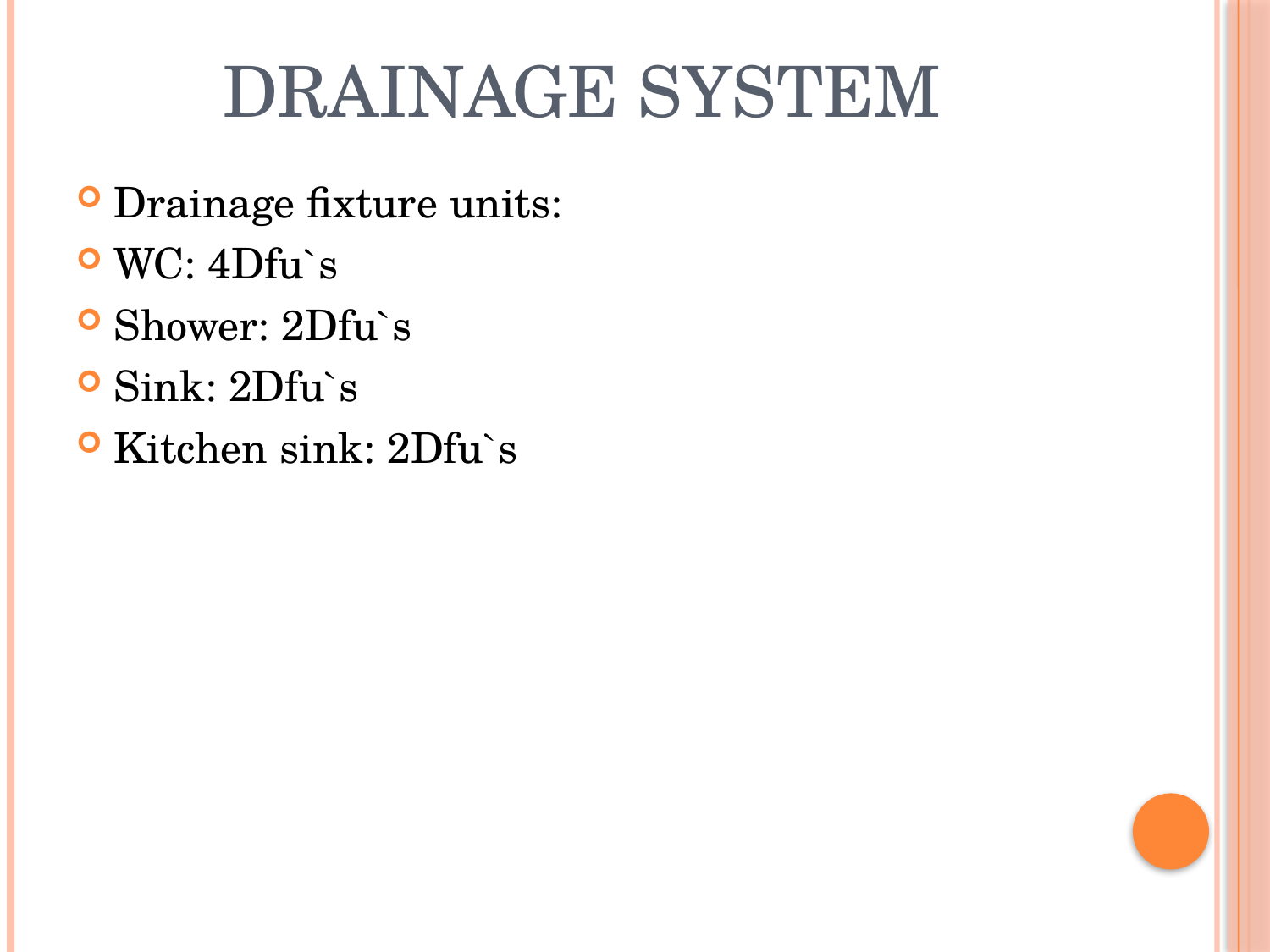

# Drainage System
Drainage fixture units:
WC: 4Dfu`s
Shower: 2Dfu`s
Sink: 2Dfu`s
Kitchen sink: 2Dfu`s